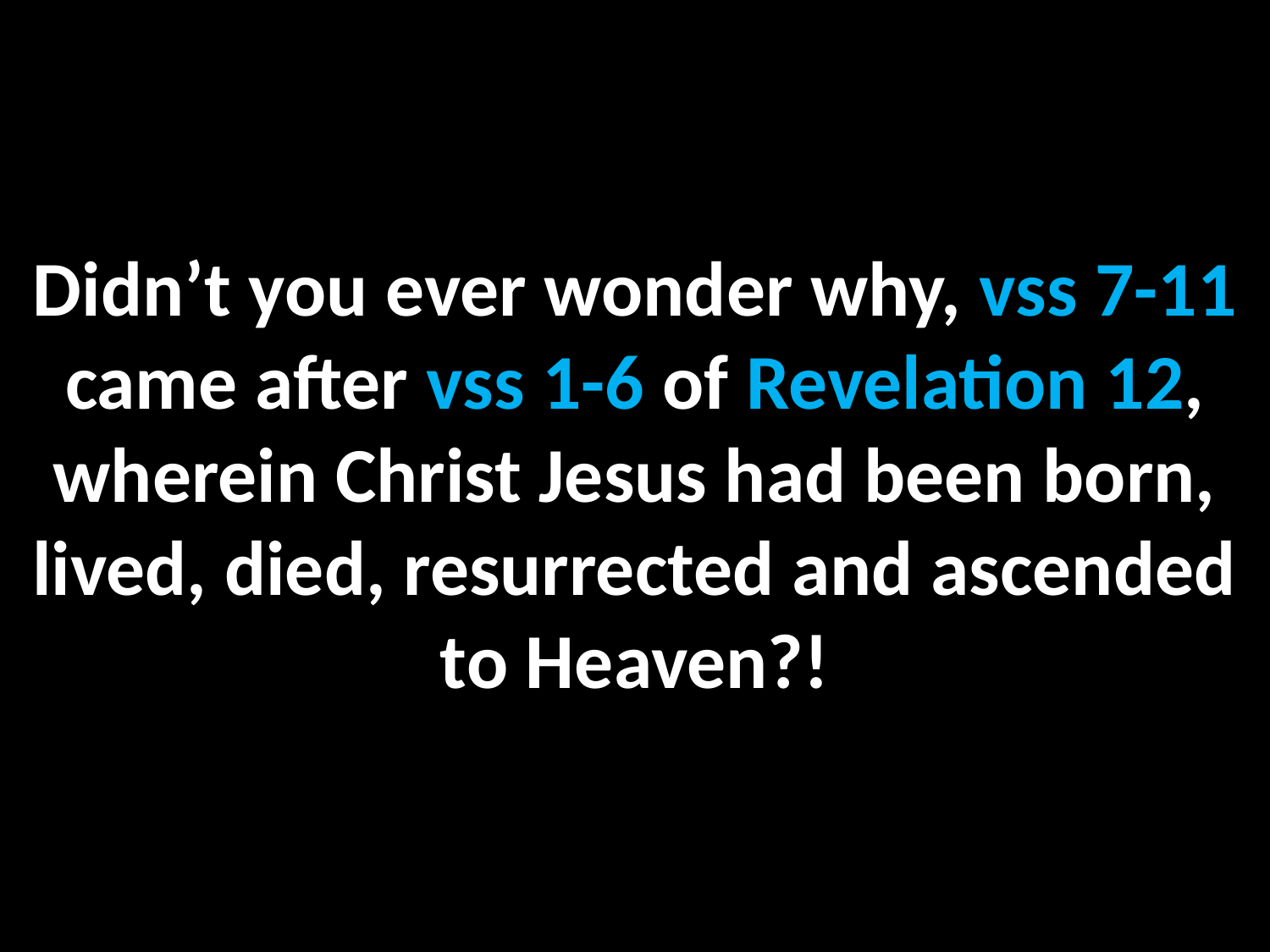

Didn’t you ever wonder why, vss 7-11 came after vss 1-6 of Revelation 12, wherein Christ Jesus had been born, lived, died, resurrected and ascended to Heaven?!